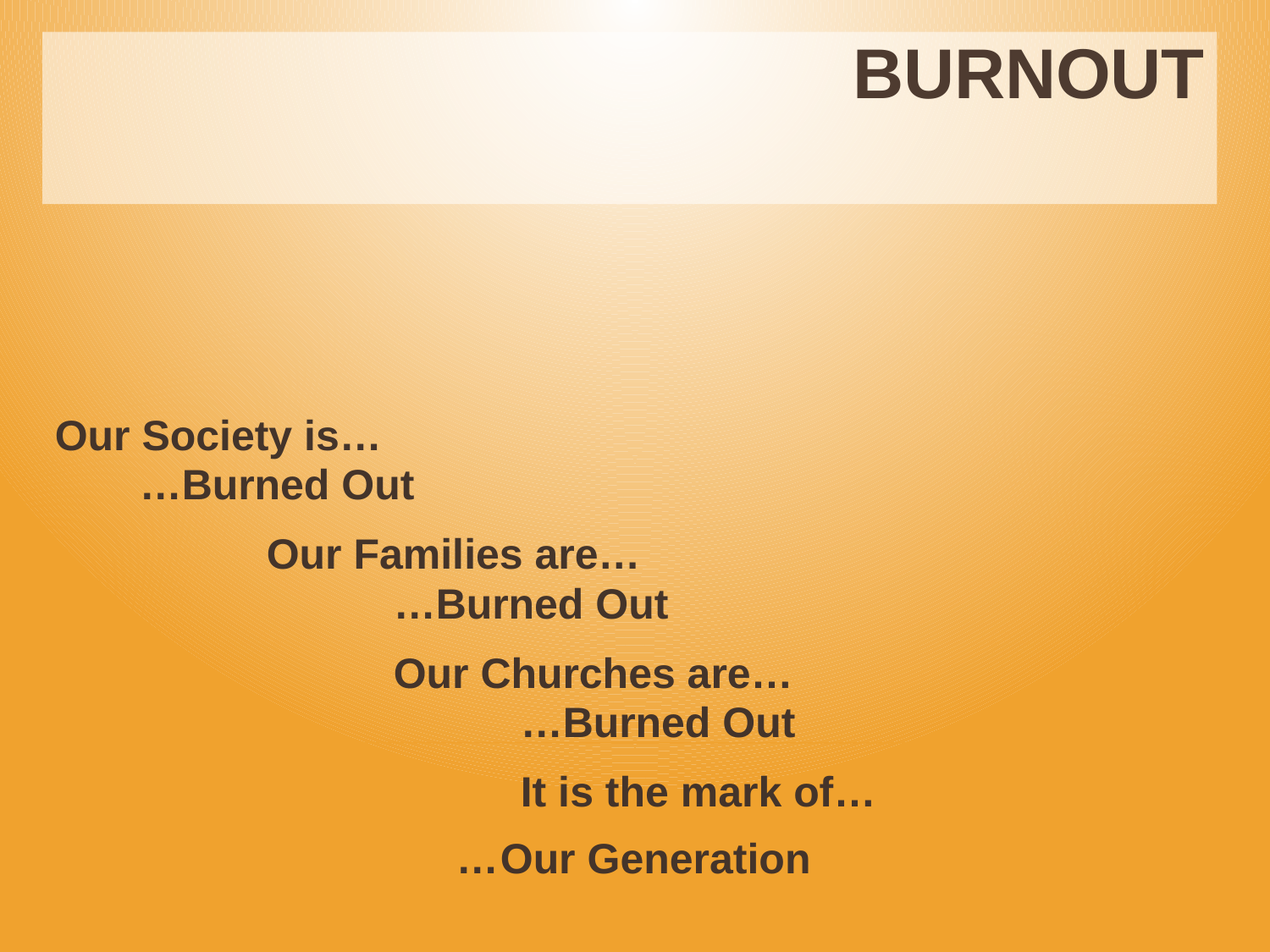

# Burnout
Our Society is…
	…Burned Out
		Our Families are…
			…Burned Out
			Our Churches are…
				…Burned Out
				It is the mark of…
                                  …Our Generation